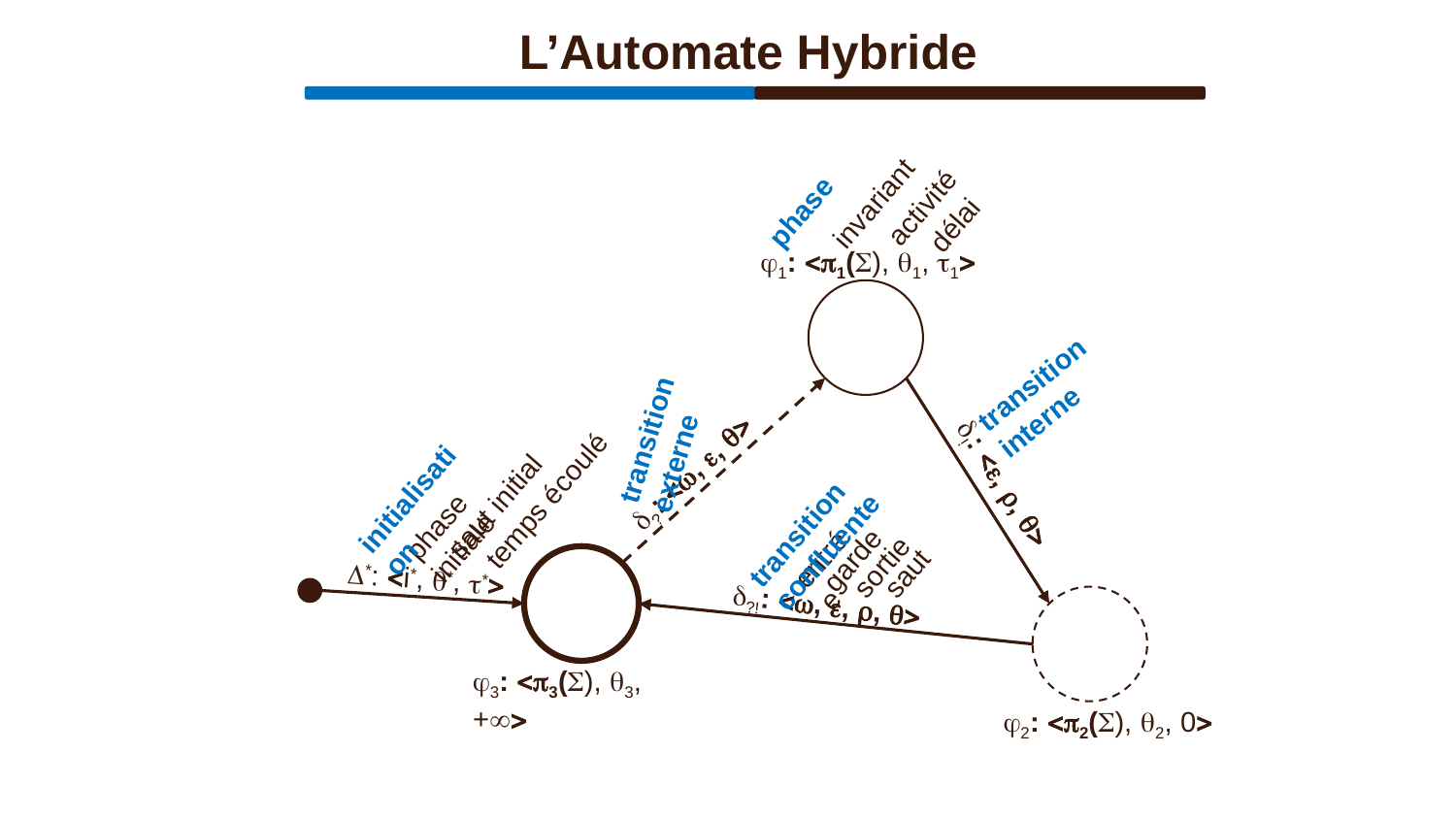

L’Automate Hybride

phase
invariant
délai
activité
ϕ1: <π1(Σ), θ1, τ1>

transition interne
transition externe
δ?: <ω, ε, θ>
δ!: <ε, ρ, θ>
transition confluente
initialisation
phase initiale
temps écoulé
saut initial
entrée
garde
saut
sortie

Δ*: <i*, θ*, τ*>

δ?!: <ω, ε, ρ, θ>
ϕ3: <π3(Σ), θ3, +∞>
ϕ2: <π2(Σ), θ2, 0>